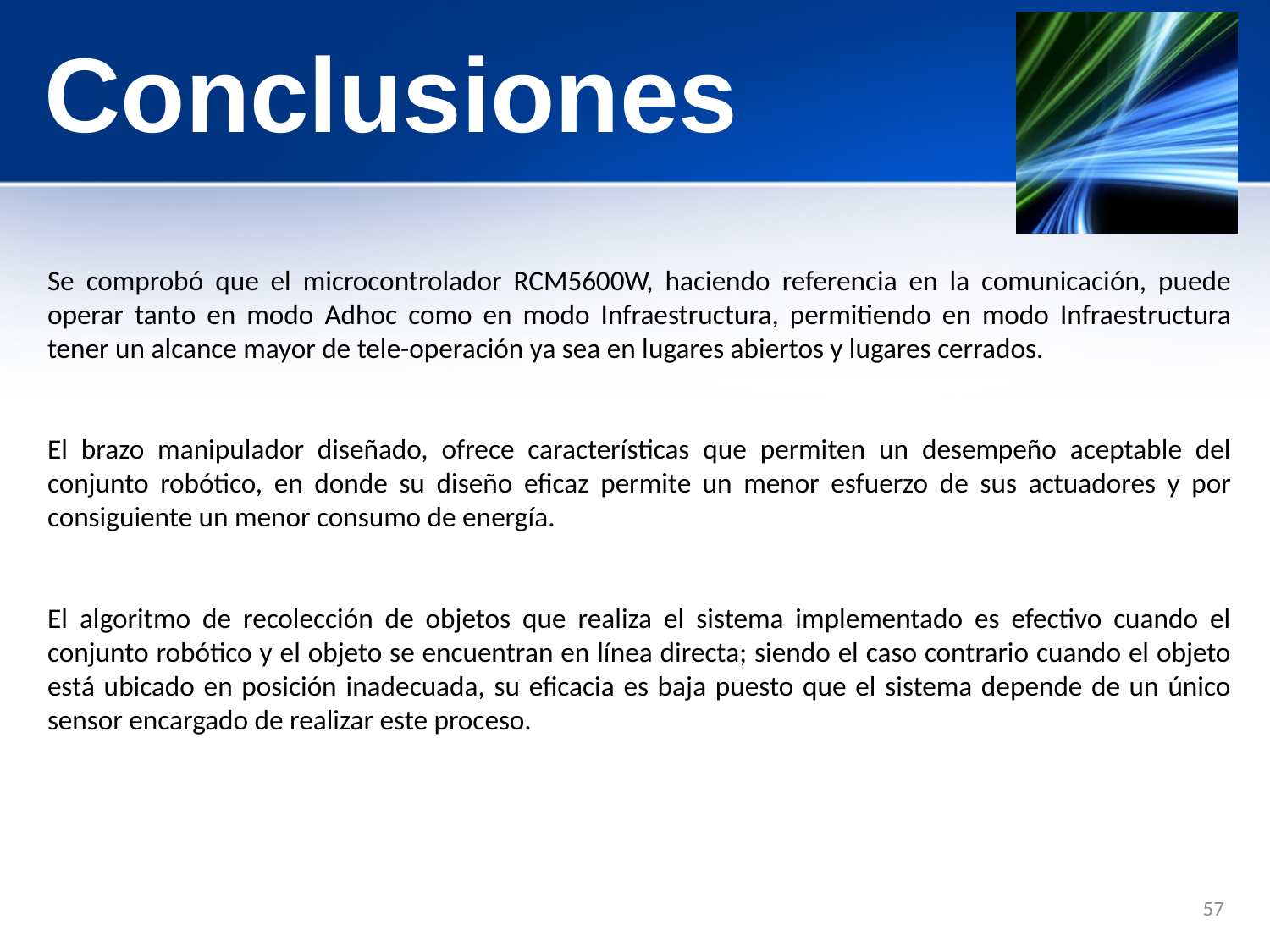

# Conclusiones
Se comprobó que el microcontrolador RCM5600W, haciendo referencia en la comunicación, puede operar tanto en modo Adhoc como en modo Infraestructura, permitiendo en modo Infraestructura tener un alcance mayor de tele-operación ya sea en lugares abiertos y lugares cerrados.

El brazo manipulador diseñado, ofrece características que permiten un desempeño aceptable del conjunto robótico, en donde su diseño eficaz permite un menor esfuerzo de sus actuadores y por consiguiente un menor consumo de energía.

El algoritmo de recolección de objetos que realiza el sistema implementado es efectivo cuando el conjunto robótico y el objeto se encuentran en línea directa; siendo el caso contrario cuando el objeto está ubicado en posición inadecuada, su eficacia es baja puesto que el sistema depende de un único sensor encargado de realizar este proceso.

57